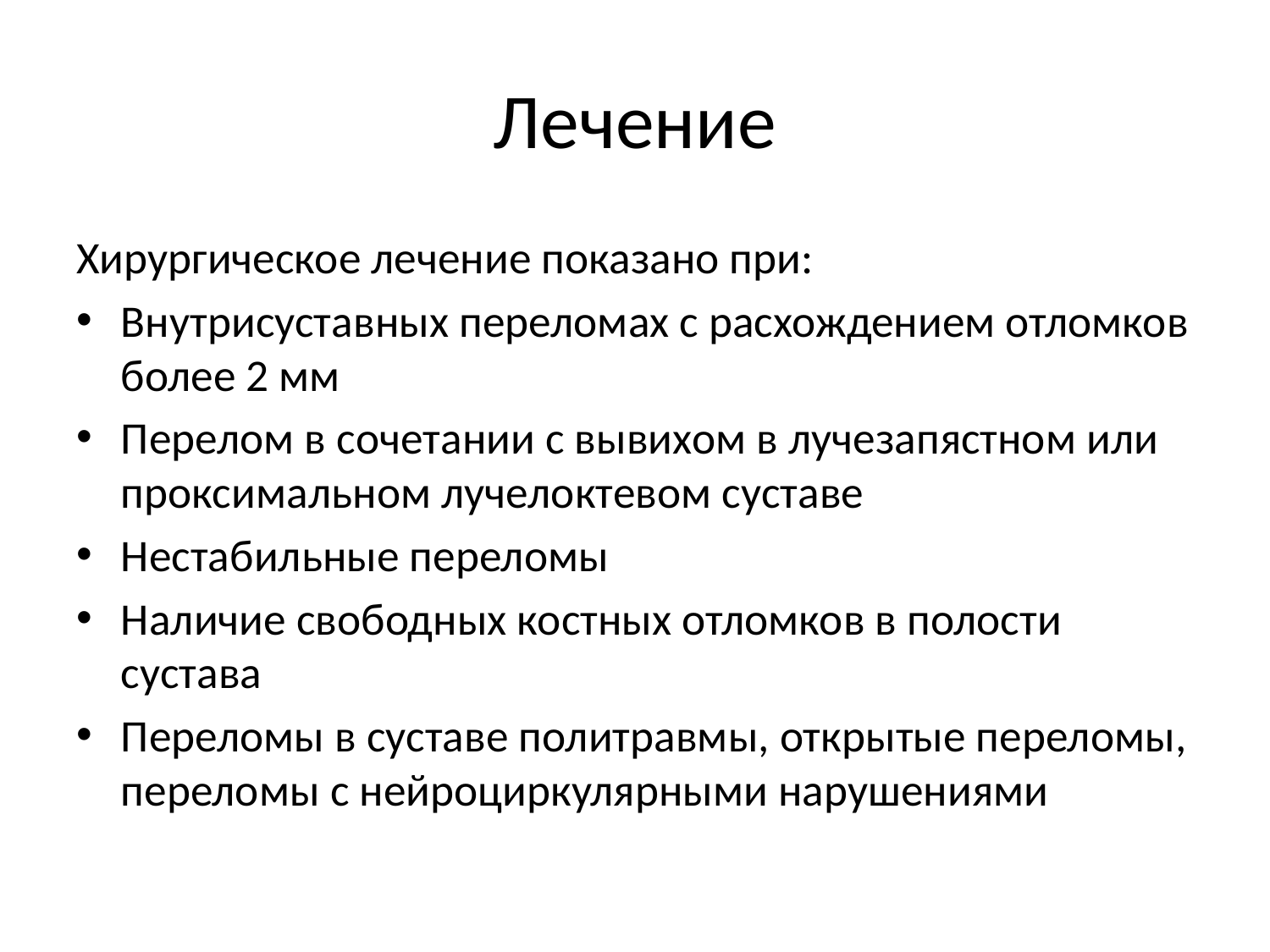

# Лечение
Хирургическое лечение показано при:
Внутрисуставных переломах с расхождением отломков более 2 мм
Перелом в сочетании с вывихом в лучезапястном или проксимальном лучелоктевом суставе
Нестабильные переломы
Наличие свободных костных отломков в полости сустава
Переломы в суставе политравмы, открытые переломы, переломы с нейроциркулярными нарушениями